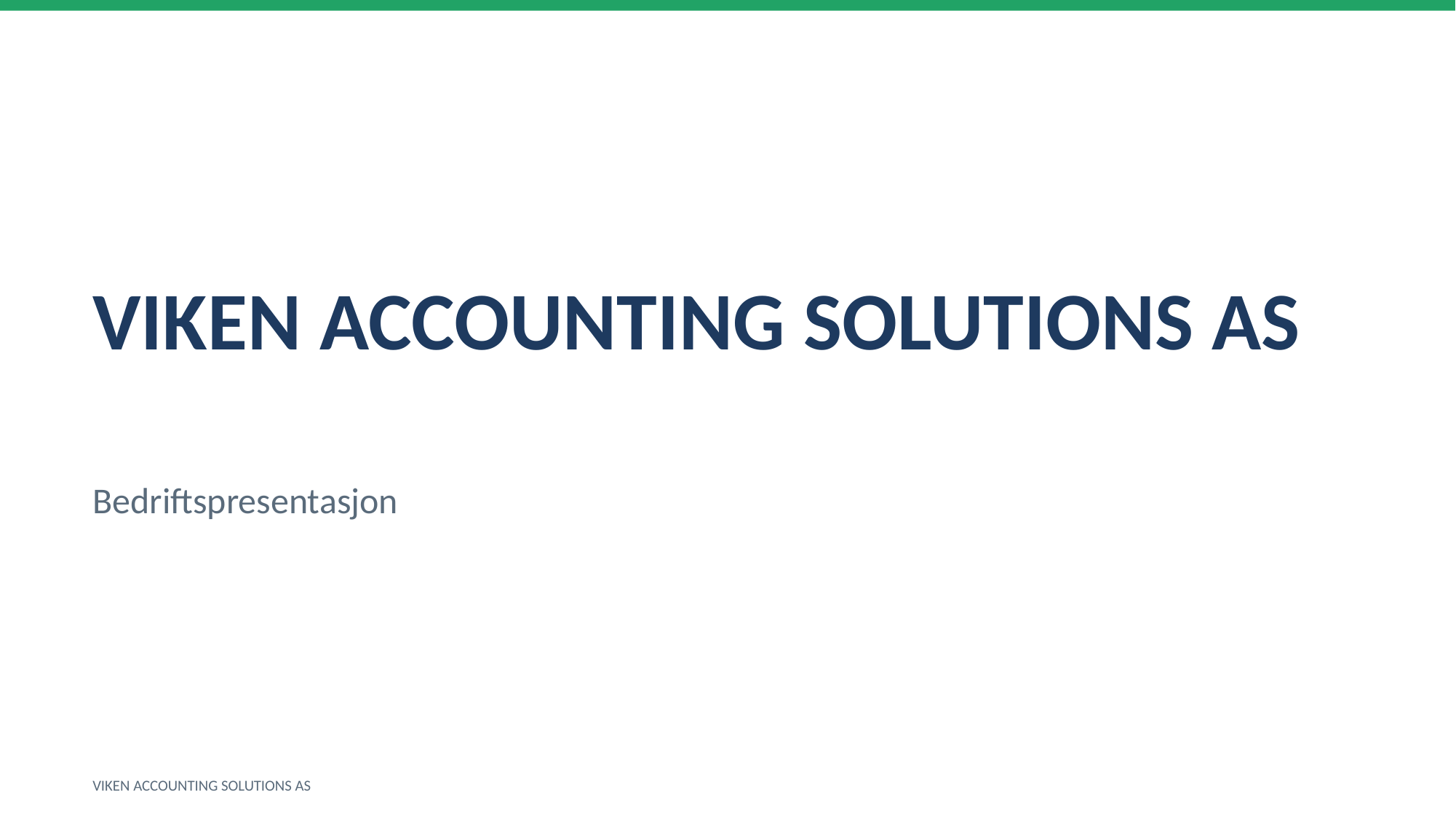

VIKEN ACCOUNTING SOLUTIONS AS
Bedriftspresentasjon
VIKEN ACCOUNTING SOLUTIONS AS